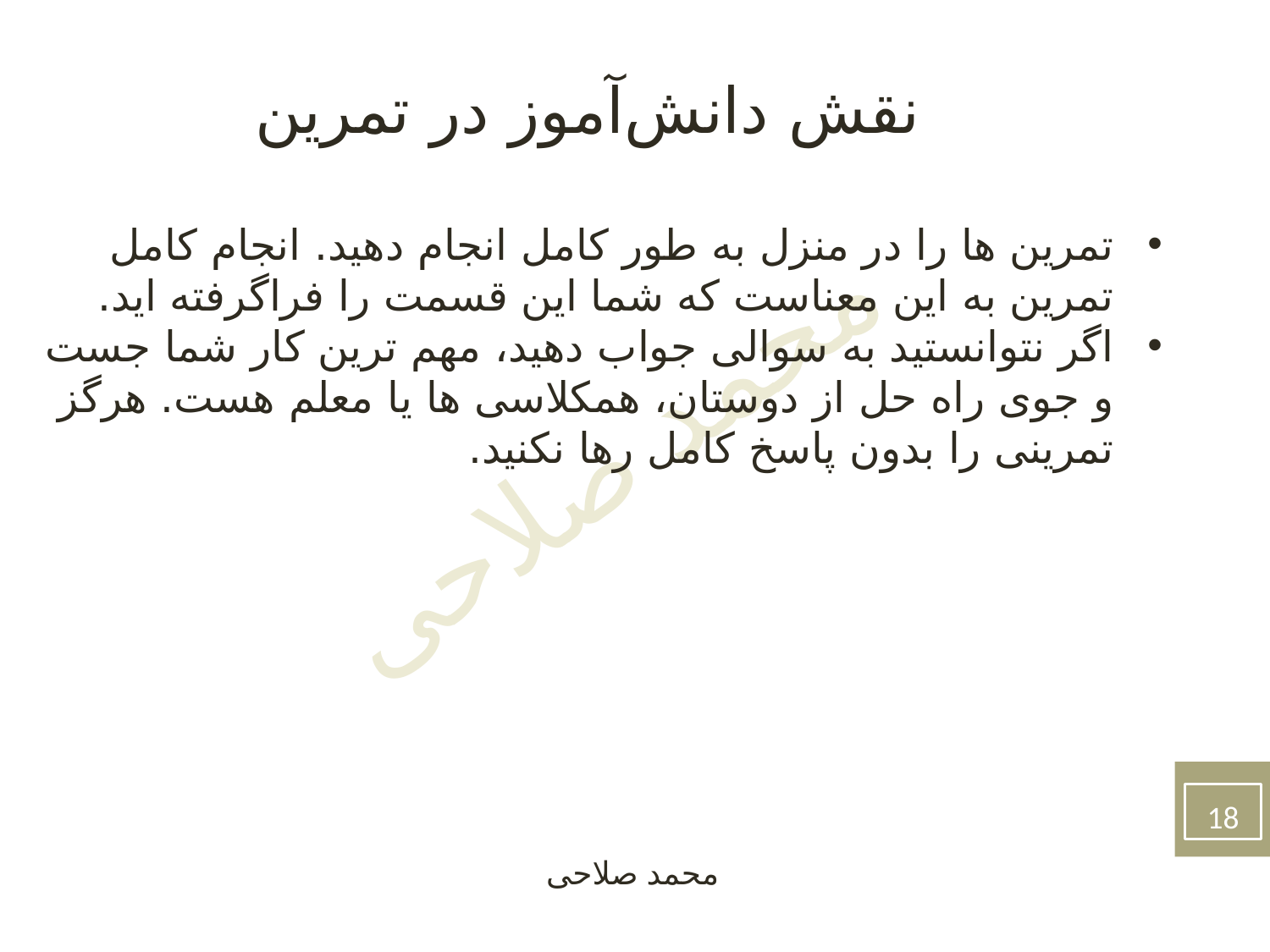

نقش دانش‌آموز در تمرین
تمرین ها را در منزل به طور کامل انجام دهید. انجام کامل تمرین به این معناست که شما این قسمت را فراگرفته اید.
اگر نتوانستید به سوالی جواب دهید، مهم ترین کار شما جست و جوی راه حل از دوستان، همکلاسی ها یا معلم هست. هرگز تمرینی را بدون پاسخ کامل رها نکنید.

18